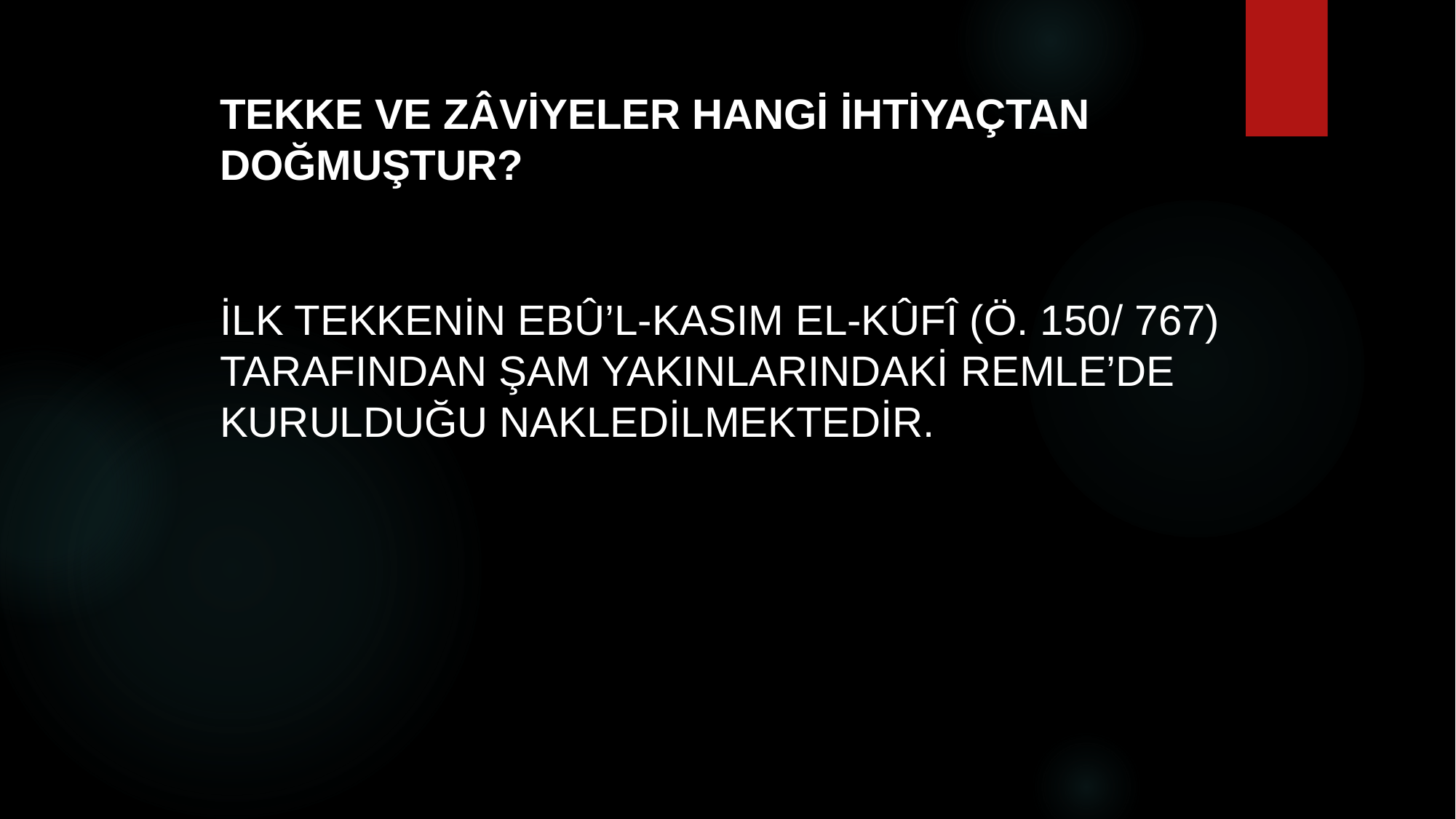

# Tekke ve zâviyeler hangi ihtiyaçtan doğmuştur?

ilk tekkenin Ebû’l-Kasım el-Kûfî (ö. 150/ 767) tarafından Şam yakınlarındaki Remle’de kurulduğu nakledilmektedir.